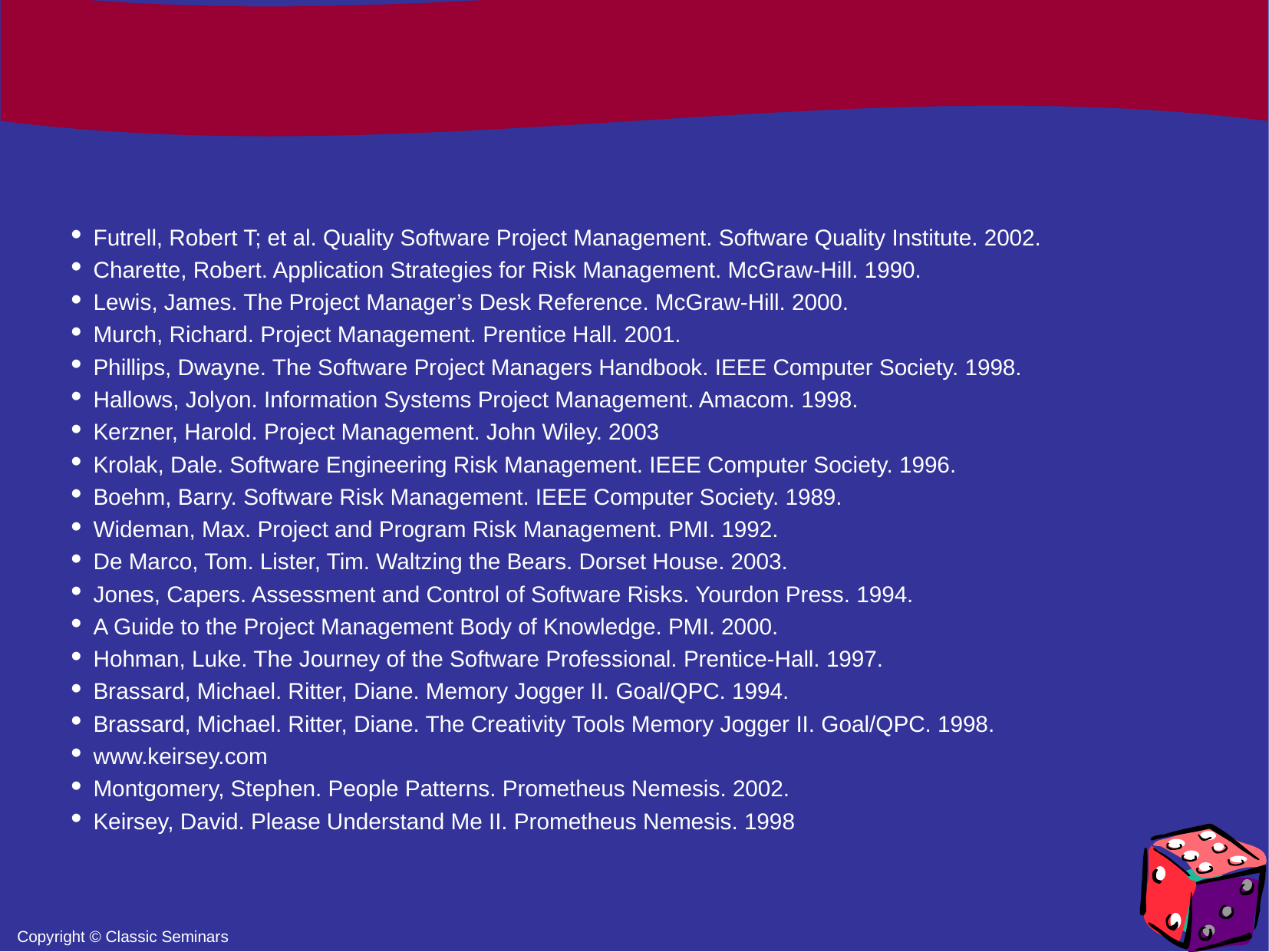

Futrell, Robert T; et al. Quality Software Project Management. Software Quality Institute. 2002.
Charette, Robert. Application Strategies for Risk Management. McGraw-Hill. 1990.
Lewis, James. The Project Manager’s Desk Reference. McGraw-Hill. 2000.
Murch, Richard. Project Management. Prentice Hall. 2001.
Phillips, Dwayne. The Software Project Managers Handbook. IEEE Computer Society. 1998.
Hallows, Jolyon. Information Systems Project Management. Amacom. 1998.
Kerzner, Harold. Project Management. John Wiley. 2003
Krolak, Dale. Software Engineering Risk Management. IEEE Computer Society. 1996.
Boehm, Barry. Software Risk Management. IEEE Computer Society. 1989.
Wideman, Max. Project and Program Risk Management. PMI. 1992.
De Marco, Tom. Lister, Tim. Waltzing the Bears. Dorset House. 2003.
Jones, Capers. Assessment and Control of Software Risks. Yourdon Press. 1994.
A Guide to the Project Management Body of Knowledge. PMI. 2000.
Hohman, Luke. The Journey of the Software Professional. Prentice-Hall. 1997.
Brassard, Michael. Ritter, Diane. Memory Jogger II. Goal/QPC. 1994.
Brassard, Michael. Ritter, Diane. The Creativity Tools Memory Jogger II. Goal/QPC. 1998.
www.keirsey.com
Montgomery, Stephen. People Patterns. Prometheus Nemesis. 2002.
Keirsey, David. Please Understand Me II. Prometheus Nemesis. 1998